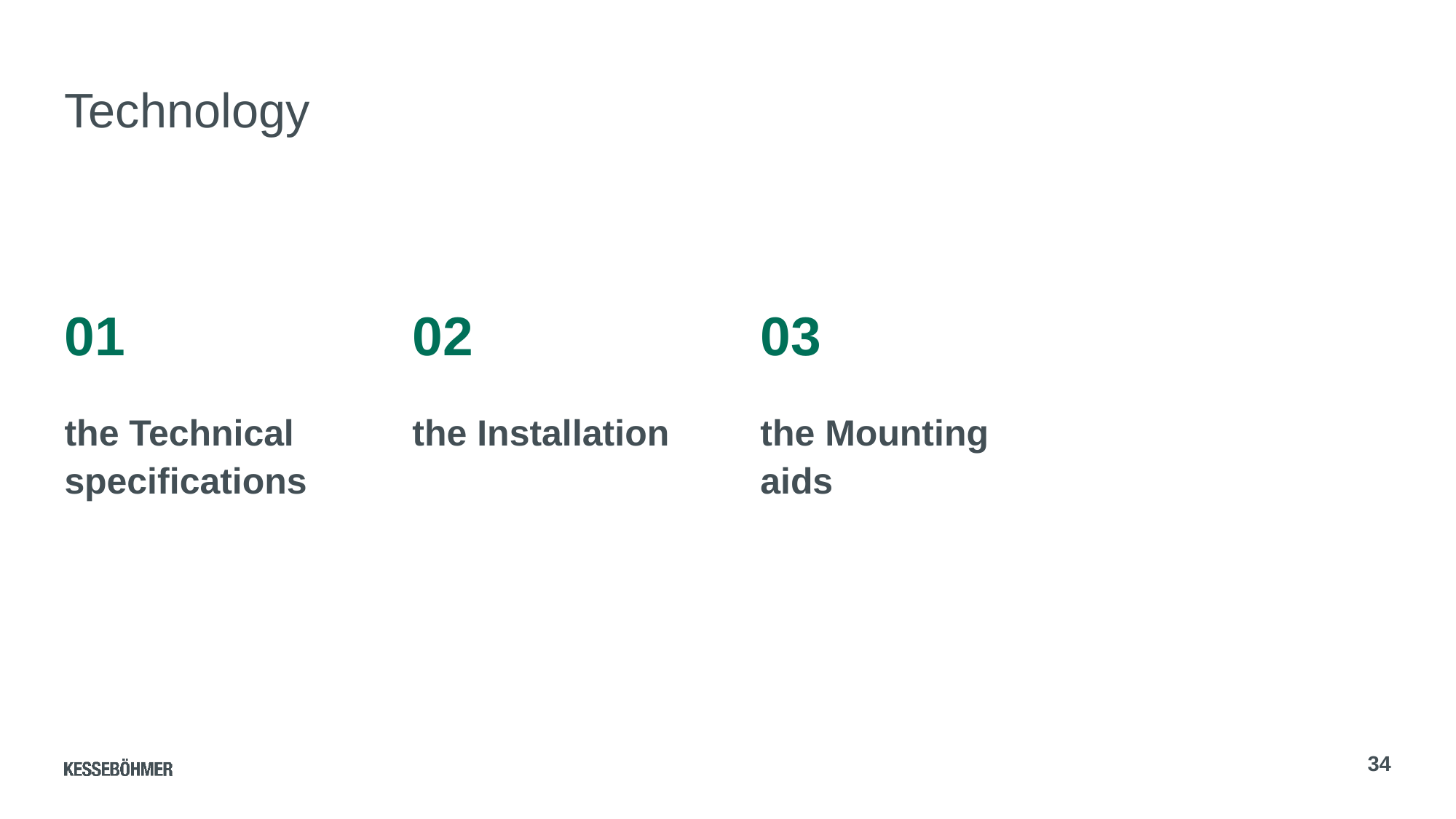

# Technology
01
02
03

the Technical specifications
the Installation
the Mounting aids

34